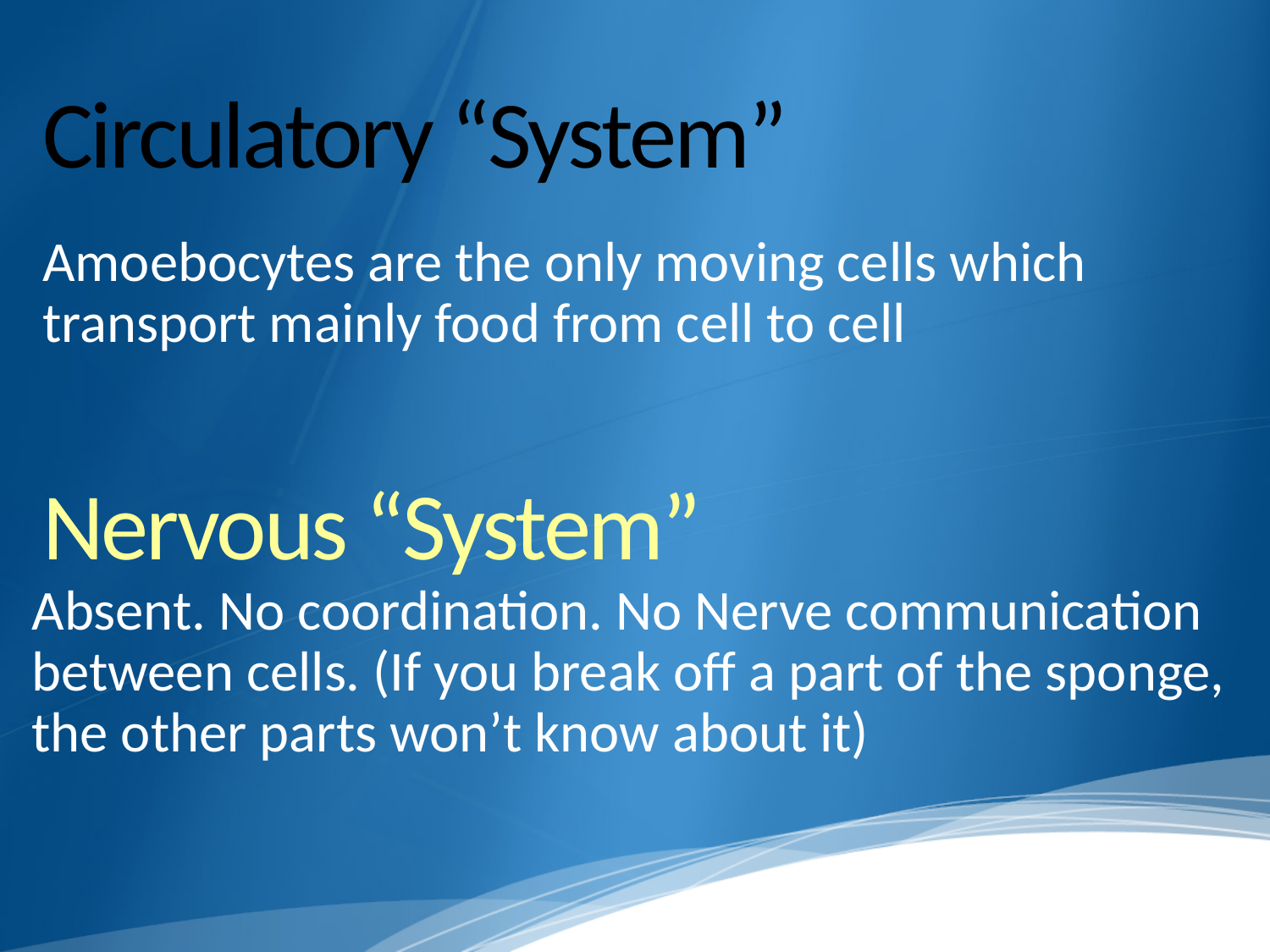

# Circulatory “System”
Amoebocytes are the only moving cells which transport mainly food from cell to cell
Nervous “System”
Absent. No coordination. No Nerve communication between cells. (If you break off a part of the sponge, the other parts won’t know about it)